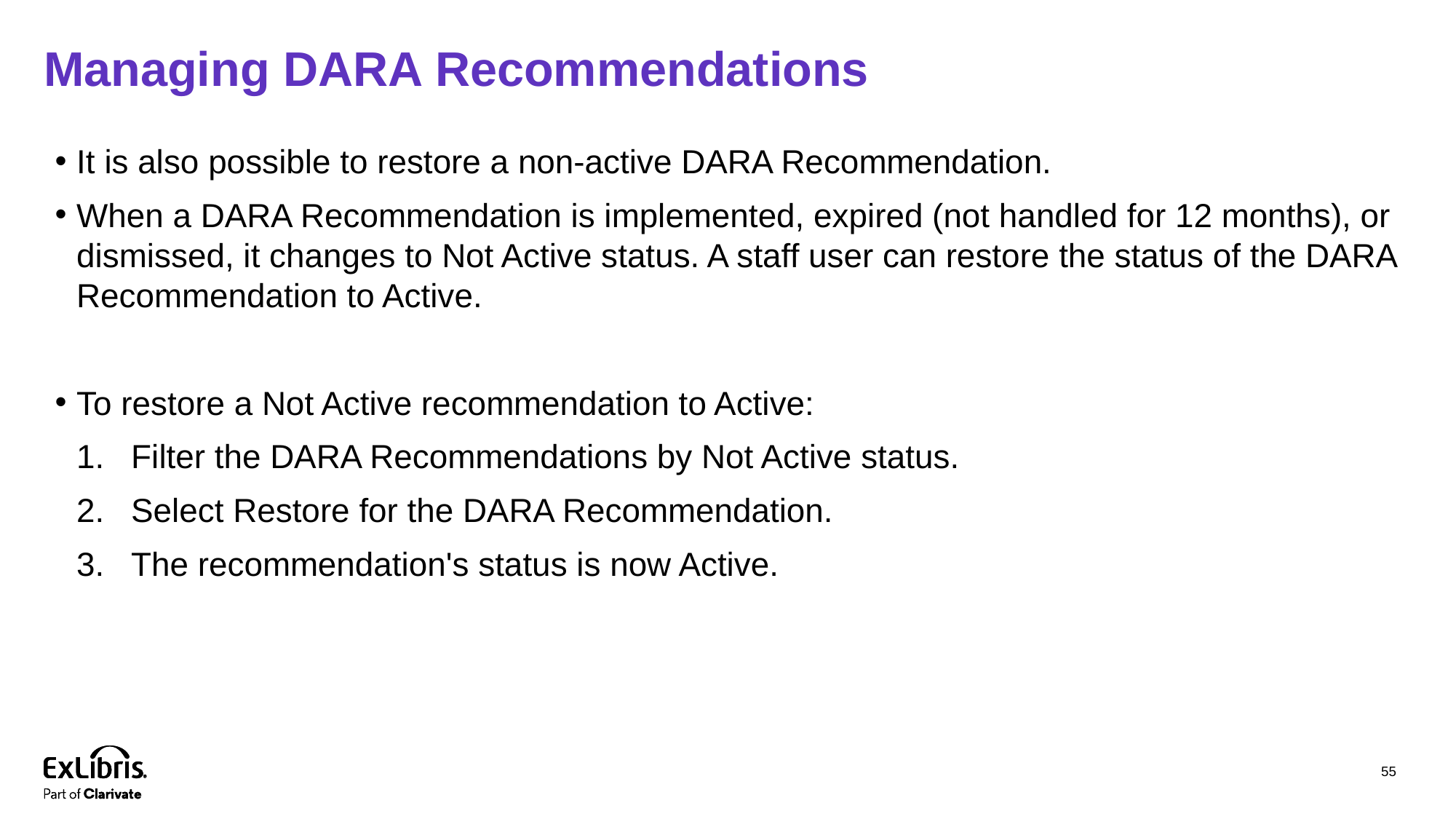

# Managing DARA Recommendations
It is also possible to restore a non-active DARA Recommendation.
When a DARA Recommendation is implemented, expired (not handled for 12 months), or dismissed, it changes to Not Active status. A staff user can restore the status of the DARA Recommendation to Active.

To restore a Not Active recommendation to Active:
Filter the DARA Recommendations by Not Active status.
Select Restore for the DARA Recommendation.
The recommendation's status is now Active.
55